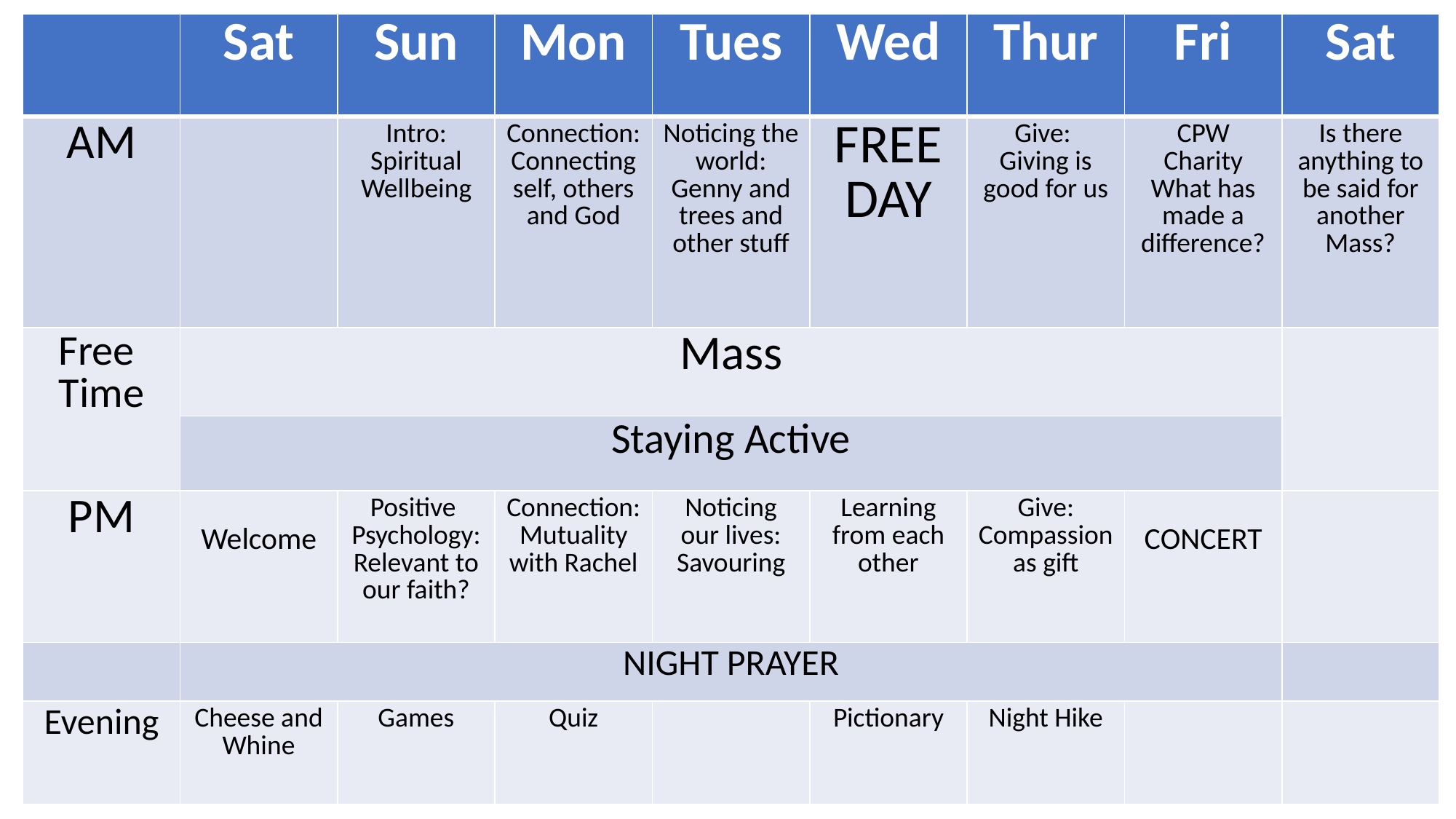

|  | Sat | Sun | Mon | Tues | Wed | Thur | Fri | Sat |
| --- | --- | --- | --- | --- | --- | --- | --- | --- |
| AM |  | Intro: Spiritual Wellbeing | Connection: Connecting self, others and God | Noticing the world: Genny and trees and other stuff | FREE DAY | Give: Giving is good for us | CPW Charity What has made a difference? | Is there anything to be said for another Mass? |
| Free Time | Mass |  |  |  |  |  |  |  |
|  | Staying Active |  |  |  |  |  |  |  |
| PM | Welcome | Positive Psychology: Relevant to our faith? | Connection: Mutuality with Rachel | Noticing our lives: Savouring | Learning from each other | Give: Compassion as gift | CONCERT |  |
|  | NIGHT PRAYER |  |  |  |  |  |  |  |
| Evening | Cheese and Whine | Games | Quiz |  | Pictionary | Night Hike |  |  |
#